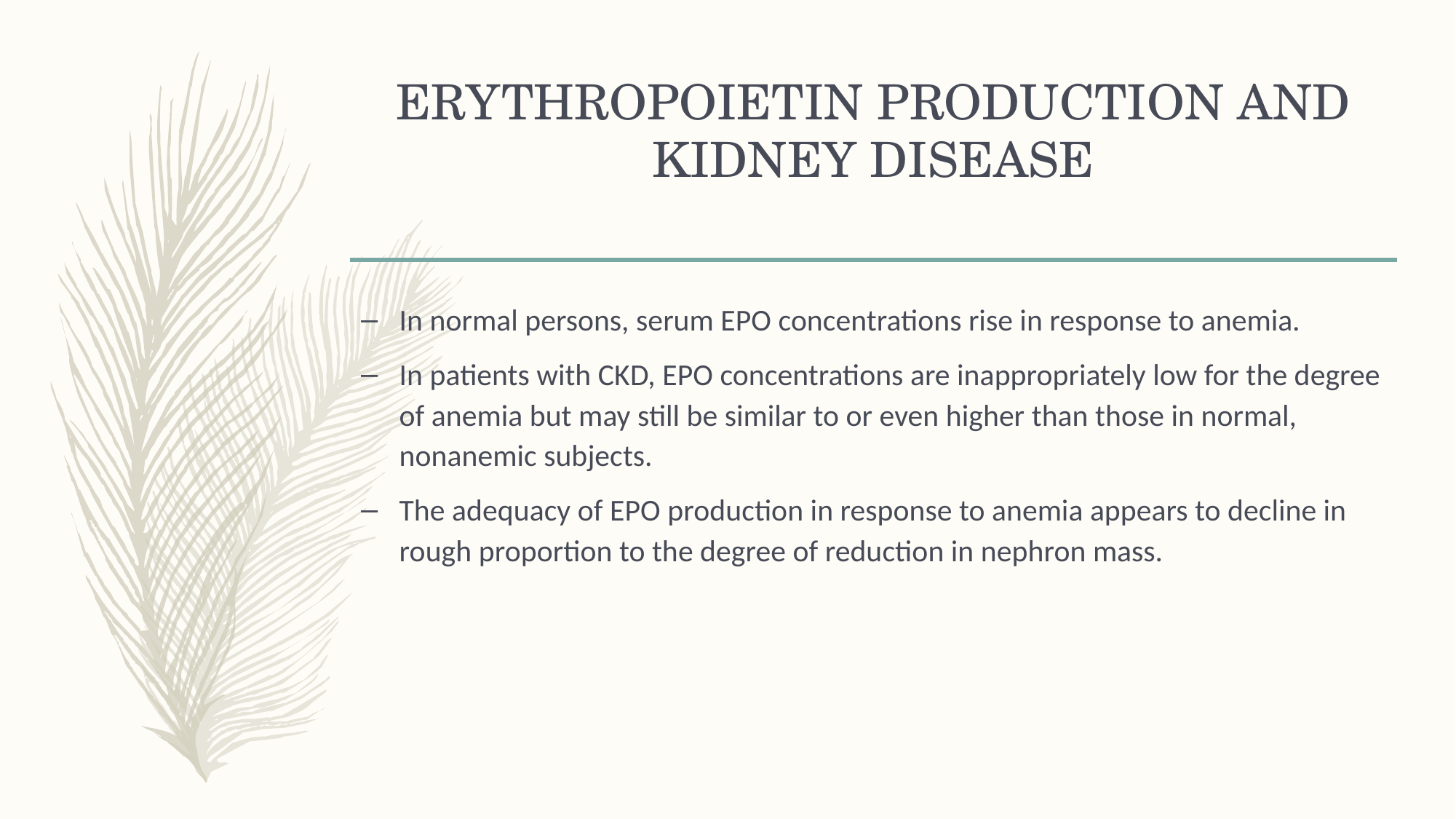

# ERYTHROPOIETIN PRODUCTION AND KIDNEY DISEASE
In normal persons, serum EPO concentrations rise in response to anemia.
In patients with CKD, EPO concentrations are inappropriately low for the degree of anemia but may still be similar to or even higher than those in normal, nonanemic subjects.
The adequacy of EPO production in response to anemia appears to decline in rough proportion to the degree of reduction in nephron mass.